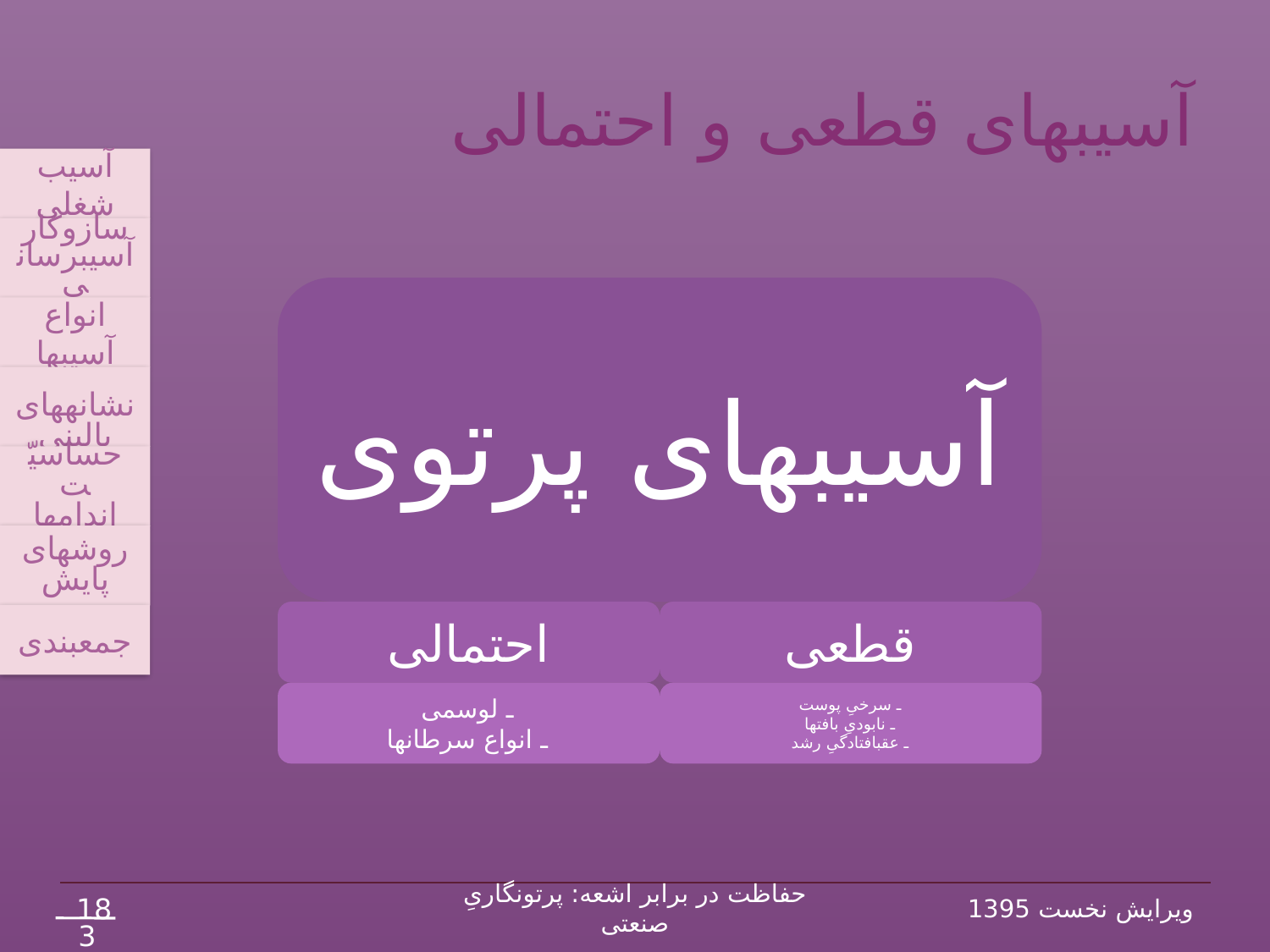

# آسیب‏های قطعی و احتمالی
آسیب شغلی
سازوکار آسیب‏رسانی
انواع آسیب‏ها
 نشانه‏های بالینی
حساسیّت اندام‏ها
روش‏های پایش
جمع‏بندی
آسیب‏های پرتوی
احتمالی
ـ لوسمی
ـ انواع سرطان‏ها
قطعی
18
حفاظت در برابر اشعه: پرتونگاریِ صنعتی
ویرایش نخست 1395
38